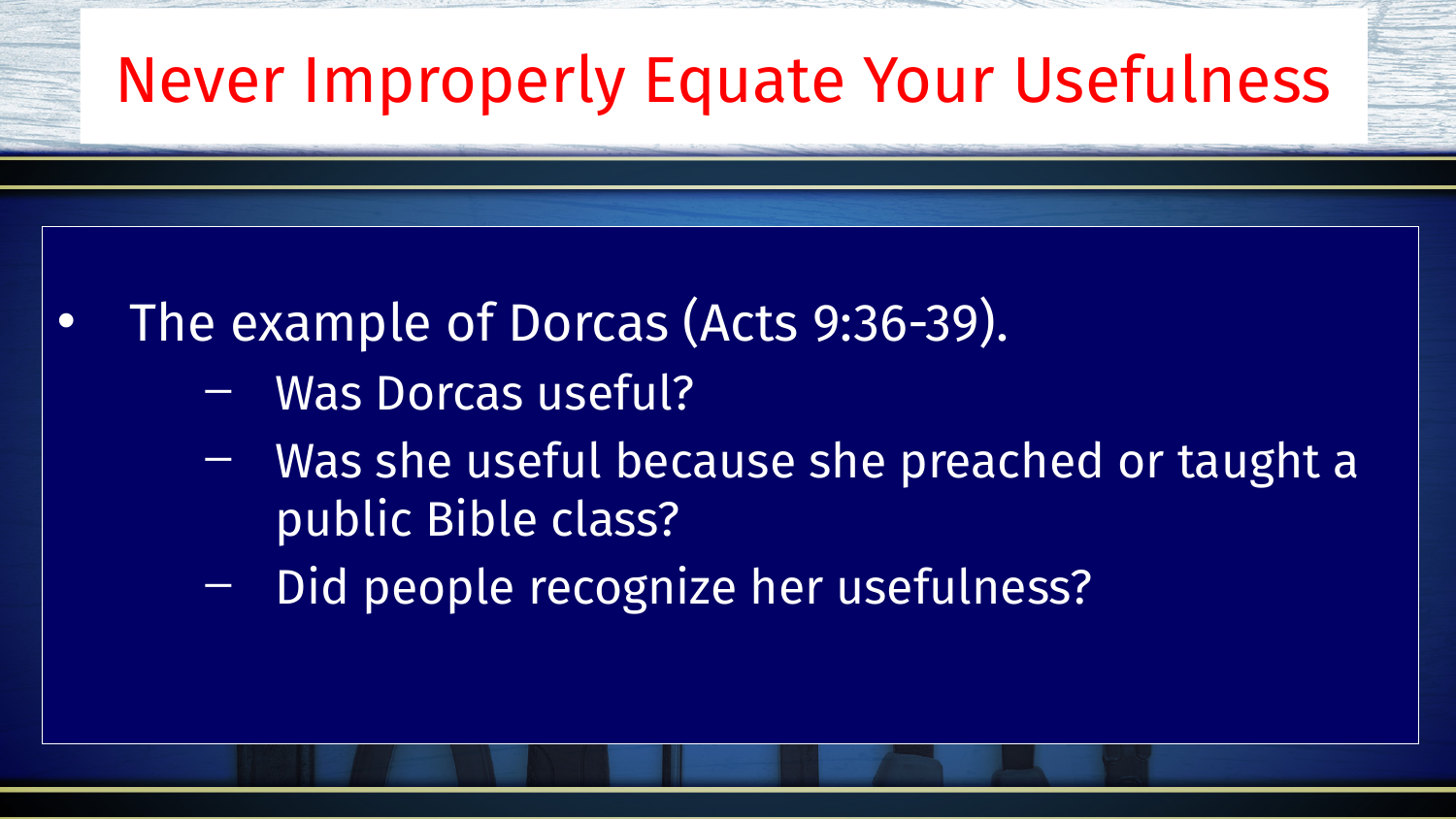

# Never Improperly Equate Your Usefulness
The example of Dorcas (Acts 9:36-39).
Was Dorcas useful?
Was she useful because she preached or taught a public Bible class?
Did people recognize her usefulness?